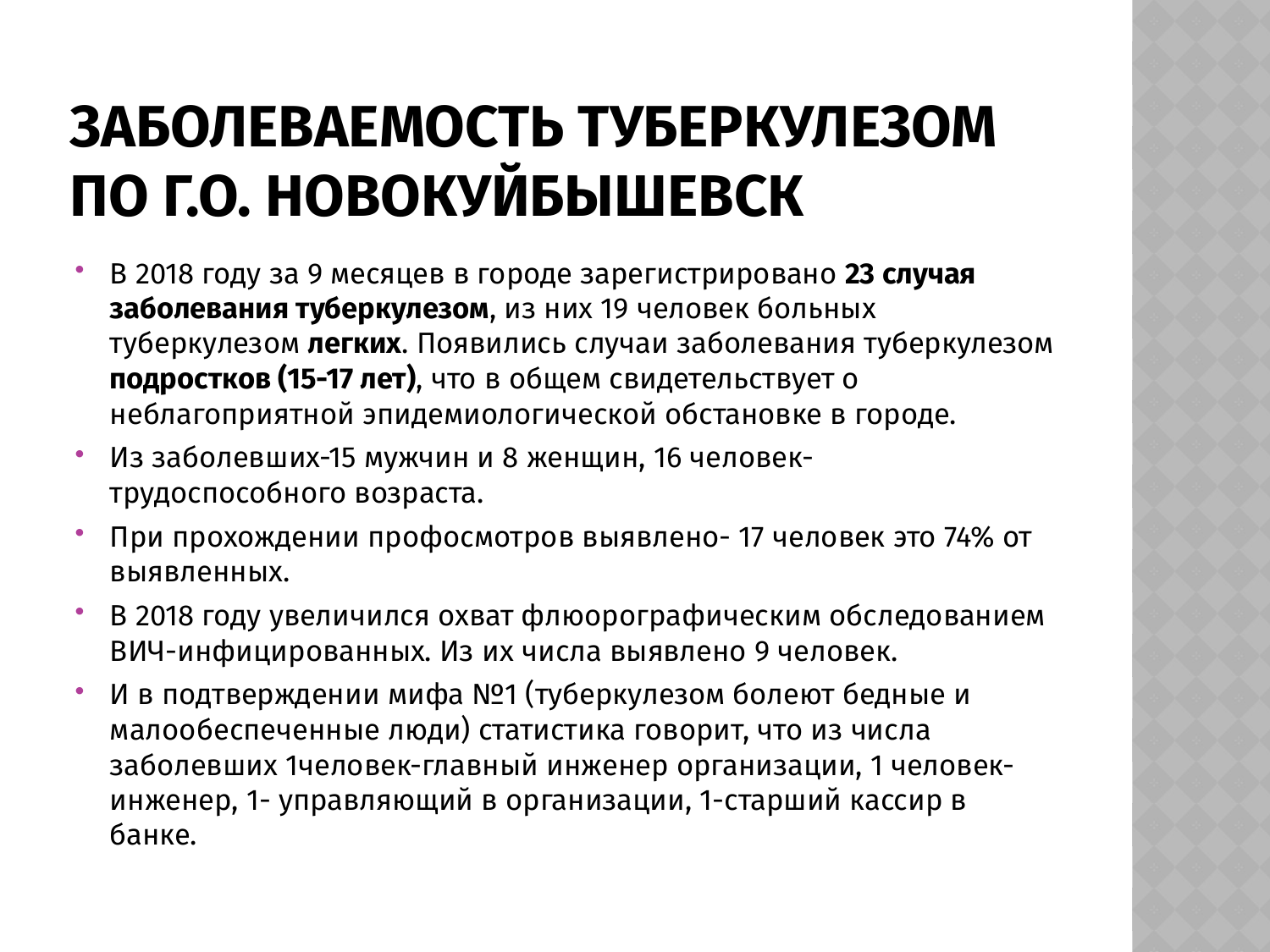

# Заболеваемость туберкулезом по г.о. новокуйбышевск
В 2018 году за 9 месяцев в городе зарегистрировано 23 случая заболевания туберкулезом, из них 19 человек больных туберкулезом легких. Появились случаи заболевания туберкулезом подростков (15-17 лет), что в общем свидетельствует о неблагоприятной эпидемиологической обстановке в городе.
Из заболевших-15 мужчин и 8 женщин, 16 человек- трудоспособного возраста.
При прохождении профосмотров выявлено- 17 человек это 74% от выявленных.
В 2018 году увеличился охват флюорографическим обследованием ВИЧ-инфицированных. Из их числа выявлено 9 человек.
И в подтверждении мифа №1 (туберкулезом болеют бедные и малообеспеченные люди) статистика говорит, что из числа заболевших 1человек-главный инженер организации, 1 человек- инженер, 1- управляющий в организации, 1-старший кассир в банке.